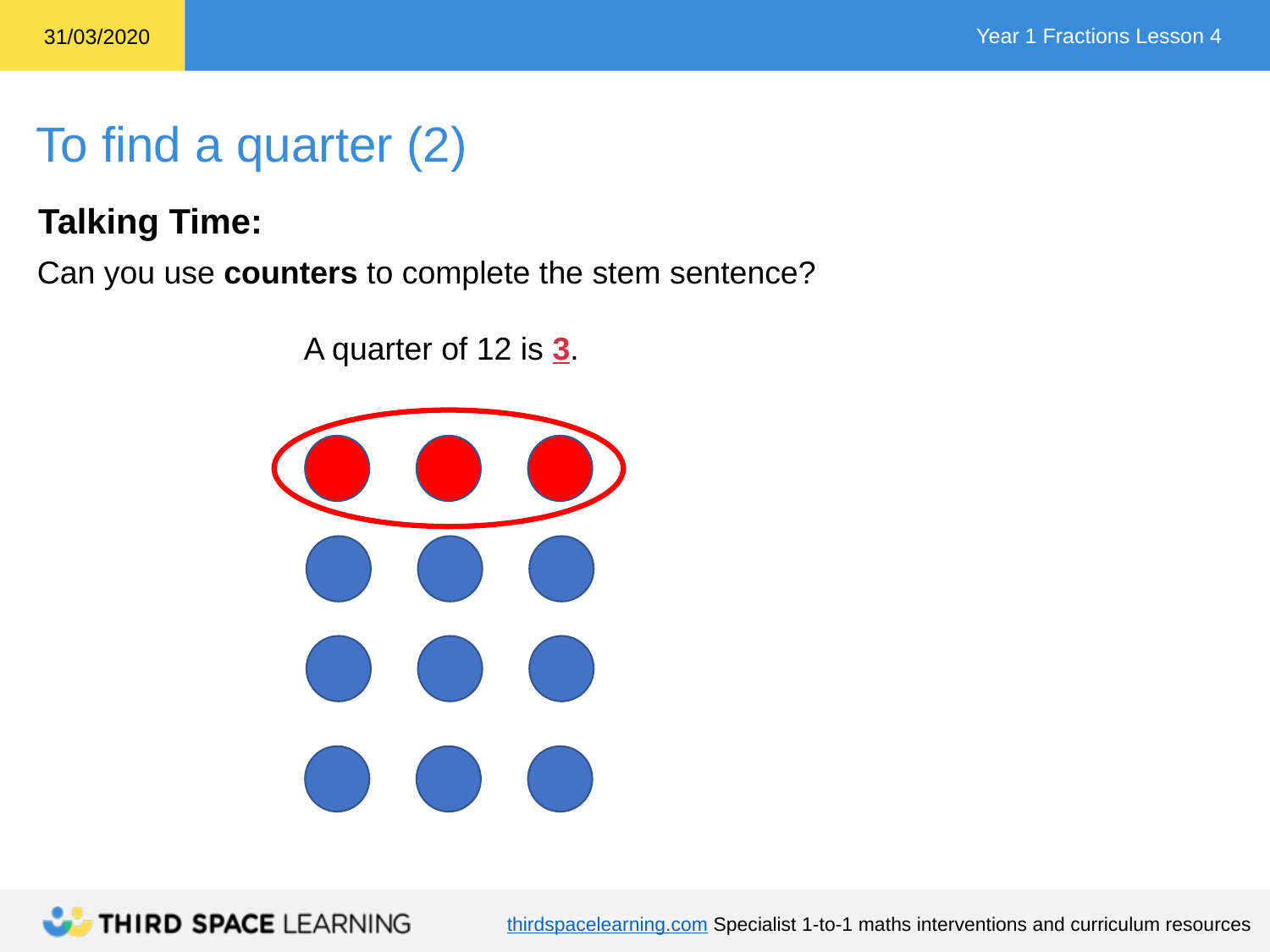

Talking Time:
Can you use counters to complete the stem sentence?

                              A quarter of 12 is 3.